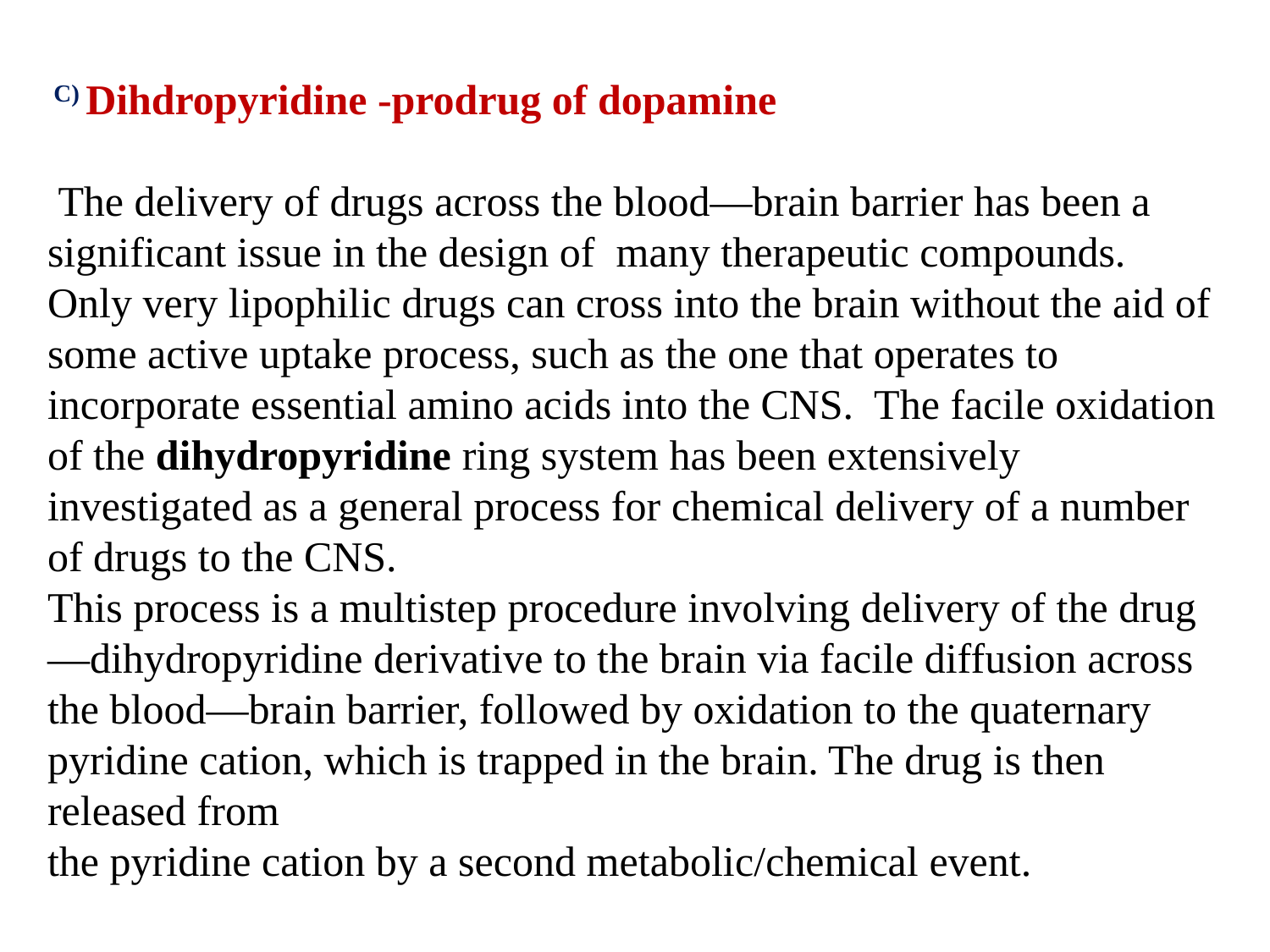

C) Dihdropyridine -prodrug of dopamine

 The delivery of drugs across the blood—brain barrier has been a significant issue in the design of  many therapeutic compounds. Only very lipophilic drugs can cross into the brain without the aid of some active uptake process, such as the one that operates to incorporate essential amino acids into the CNS.  The facile oxidation of the dihydropyridine ring system has been extensively investigated as a general process for chemical delivery of a number of drugs to the CNS.
This process is a multistep procedure involving delivery of the drug—dihydropyridine derivative to the brain via facile diffusion across the blood—brain barrier, followed by oxidation to the quaternary pyridine cation, which is trapped in the brain. The drug is then released from
the pyridine cation by a second metabolic/chemical event.